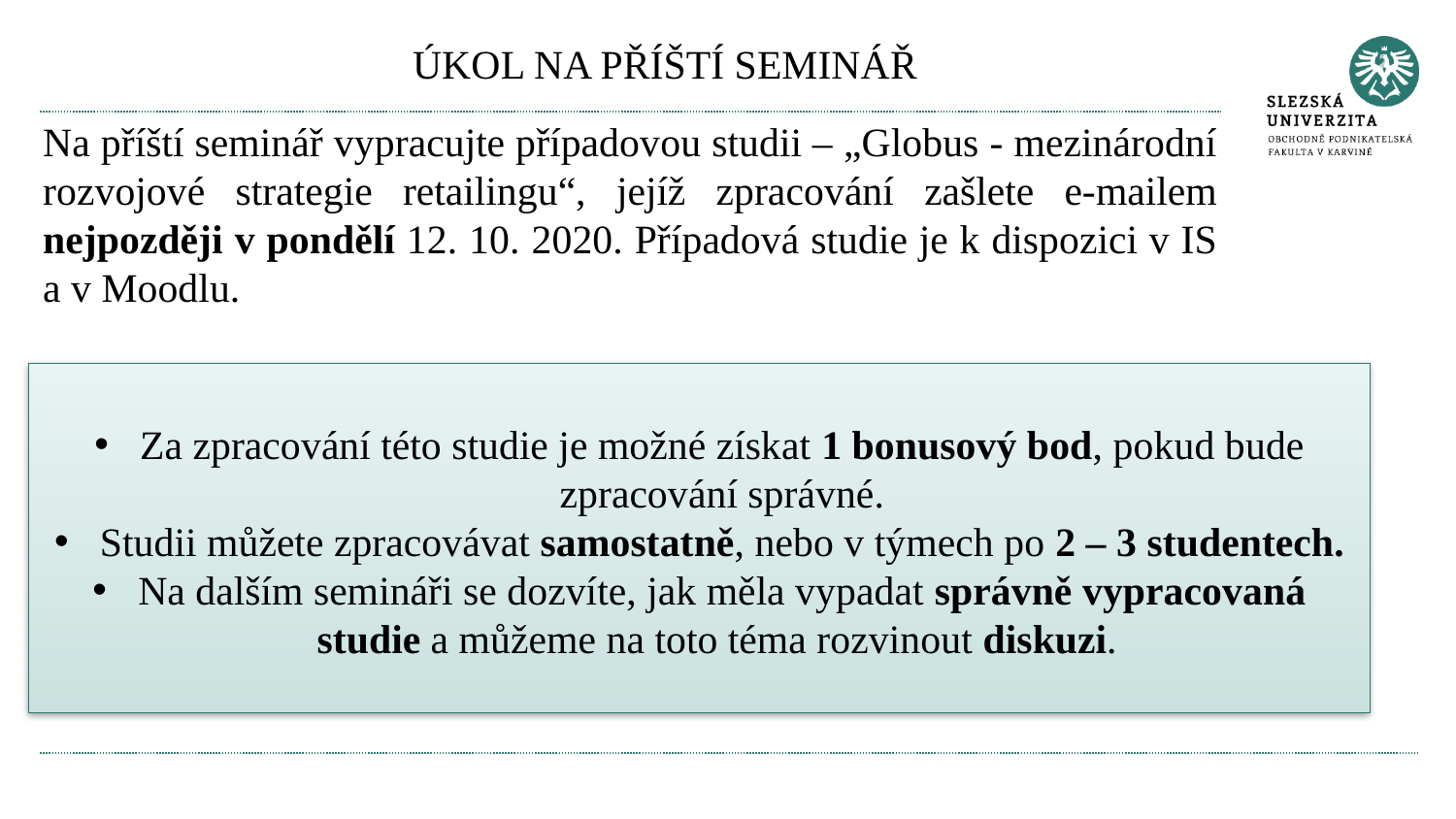

ÚKOL NA PŘÍŠTÍ SEMINÁŘ
Na příští seminář vypracujte případovou studii – „Globus - mezinárodní rozvojové strategie retailingu“, jejíž zpracování zašlete e-mailem nejpozději v pondělí 12. 10. 2020. Případová studie je k dispozici v IS a v Moodlu.

Za zpracování této studie je možné získat 1 bonusový bod, pokud bude zpracování správné.
Studii můžete zpracovávat samostatně, nebo v týmech po 2 – 3 studentech.
Na dalším semináři se dozvíte, jak měla vypadat správně vypracovaná studie a můžeme na toto téma rozvinout diskuzi.